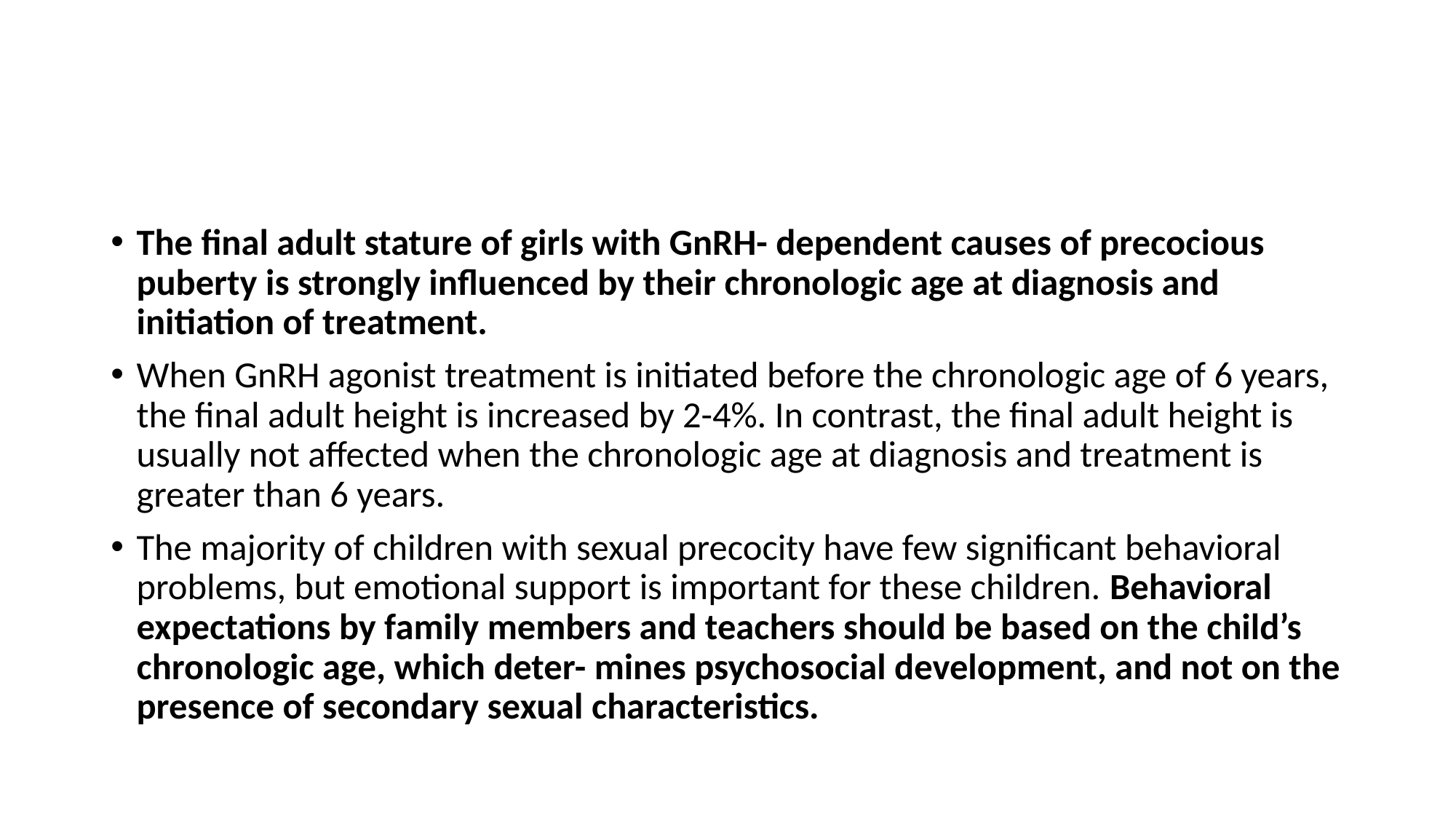

#
The final adult stature of girls with GnRH- dependent causes of precocious puberty is strongly influenced by their chronologic age at diagnosis and initiation of treatment.
When GnRH agonist treatment is initiated before the chronologic age of 6 years, the final adult height is increased by 2-4%. In contrast, the final adult height is usually not affected when the chronologic age at diagnosis and treatment is greater than 6 years.
The majority of children with sexual precocity have few significant behavioral problems, but emotional support is important for these children. Behavioral expectations by family members and teachers should be based on the child’s chronologic age, which deter- mines psychosocial development, and not on the presence of secondary sexual characteristics.